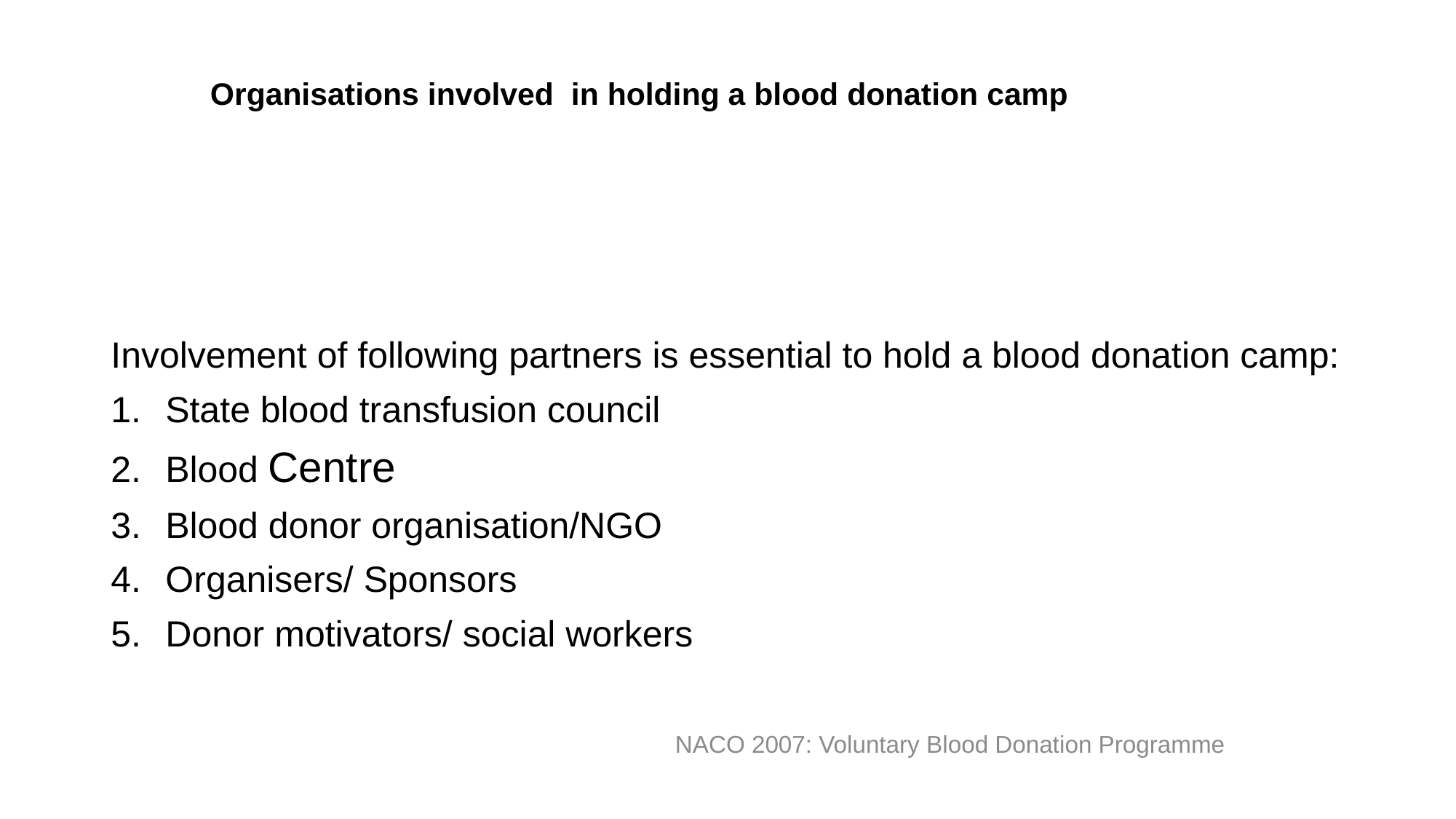

# Organisations involved  in holding a blood donation camp

Involvement of following partners is essential to hold a blood donation camp:
State blood transfusion council
Blood Centre
Blood donor organisation/NGO
Organisers/ Sponsors
Donor motivators/ social workers
NACO 2007: Voluntary Blood Donation Programme